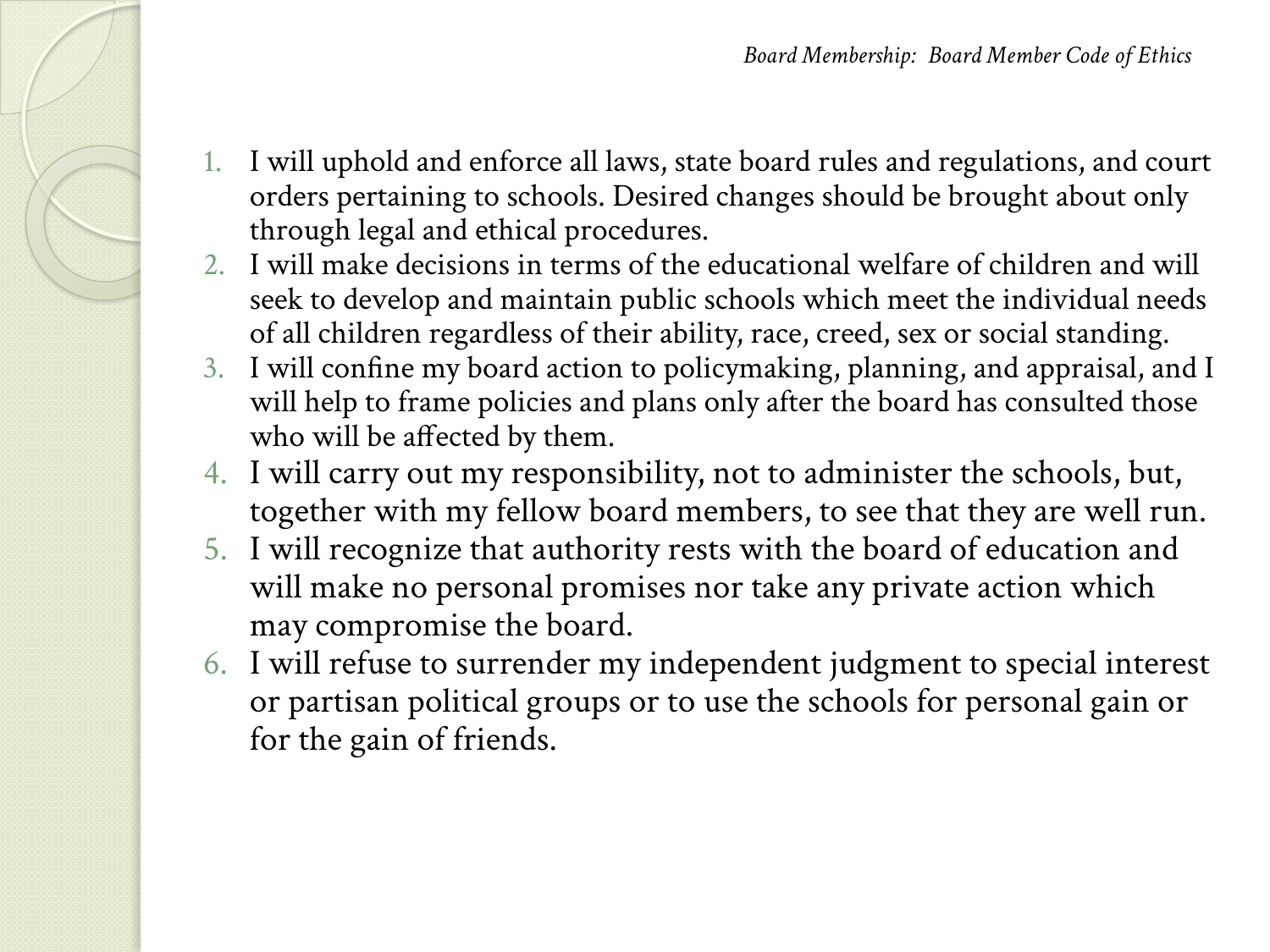

Board Membership:  Board Member Code of Ethics
I will uphold and enforce all laws, state board rules and regulations, and court orders pertaining to schools. Desired changes should be brought about only through legal and ethical procedures.
I will make decisions in terms of the educational welfare of children and will seek to develop and maintain public schools which meet the individual needs of all children regardless of their ability, race, creed, sex or social standing.
I will confine my board action to policymaking, planning, and appraisal, and I will help to frame policies and plans only after the board has consulted those who will be affected by them.
I will carry out my responsibility, not to administer the schools, but, together with my fellow board members, to see that they are well run.
I will recognize that authority rests with the board of education and will make no personal promises nor take any private action which may compromise the board.
I will refuse to surrender my independent judgment to special interest or partisan political groups or to use the schools for personal gain or for the gain of friends.